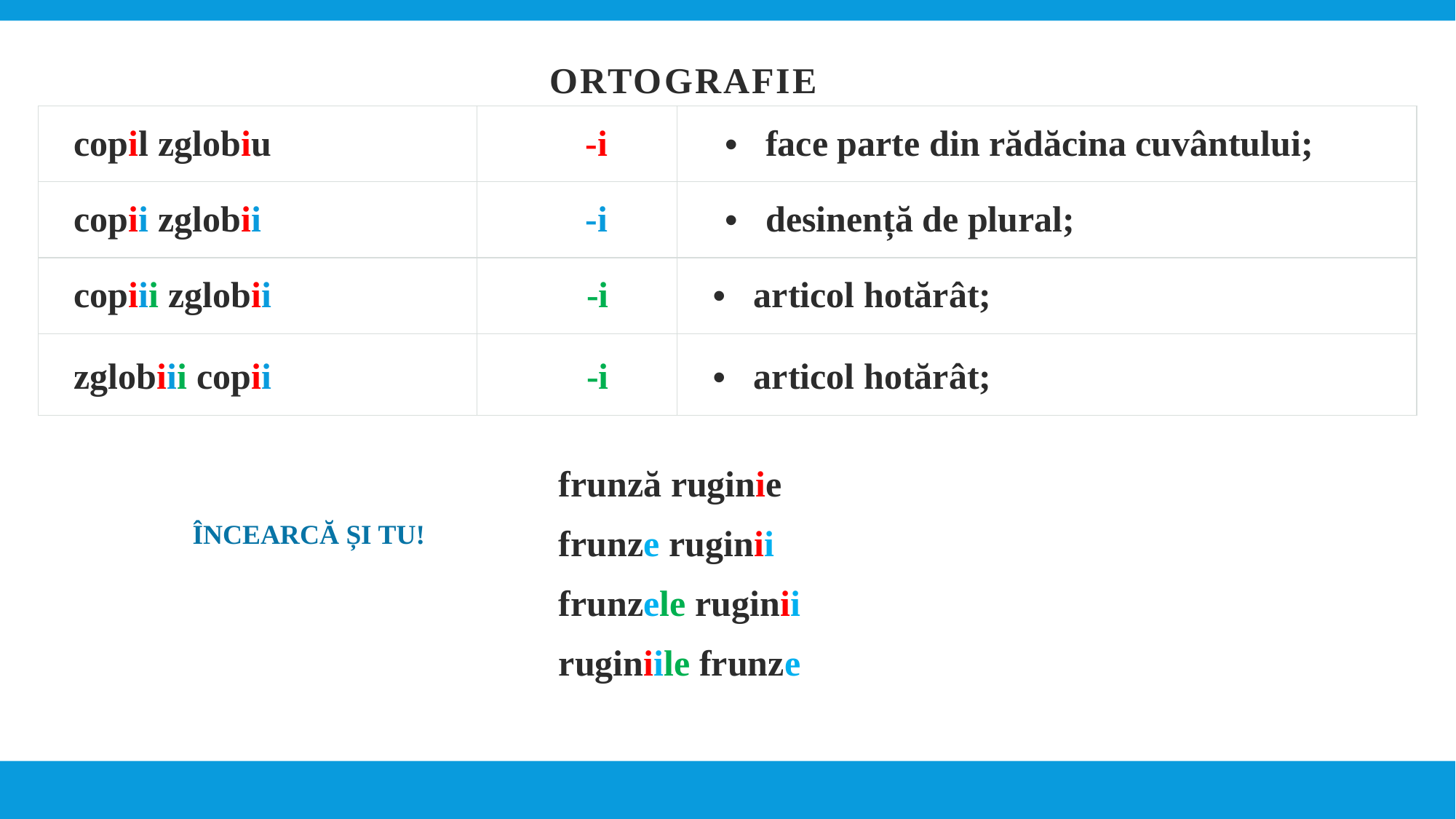

# Ortografie
| copil zglobiu | -i | face parte din rădăcina cuvântului; |
| --- | --- | --- |
| copii zglobii | -i | desinență de plural; |
| copiii zglobii | -i | articol hotărât; |
| zglobiii copii | -i | articol hotărât; |

frunză ruginie

frunze ruginii

frunzele ruginii

ruginiile frunze

ÎNCEARCĂ ȘI TU!